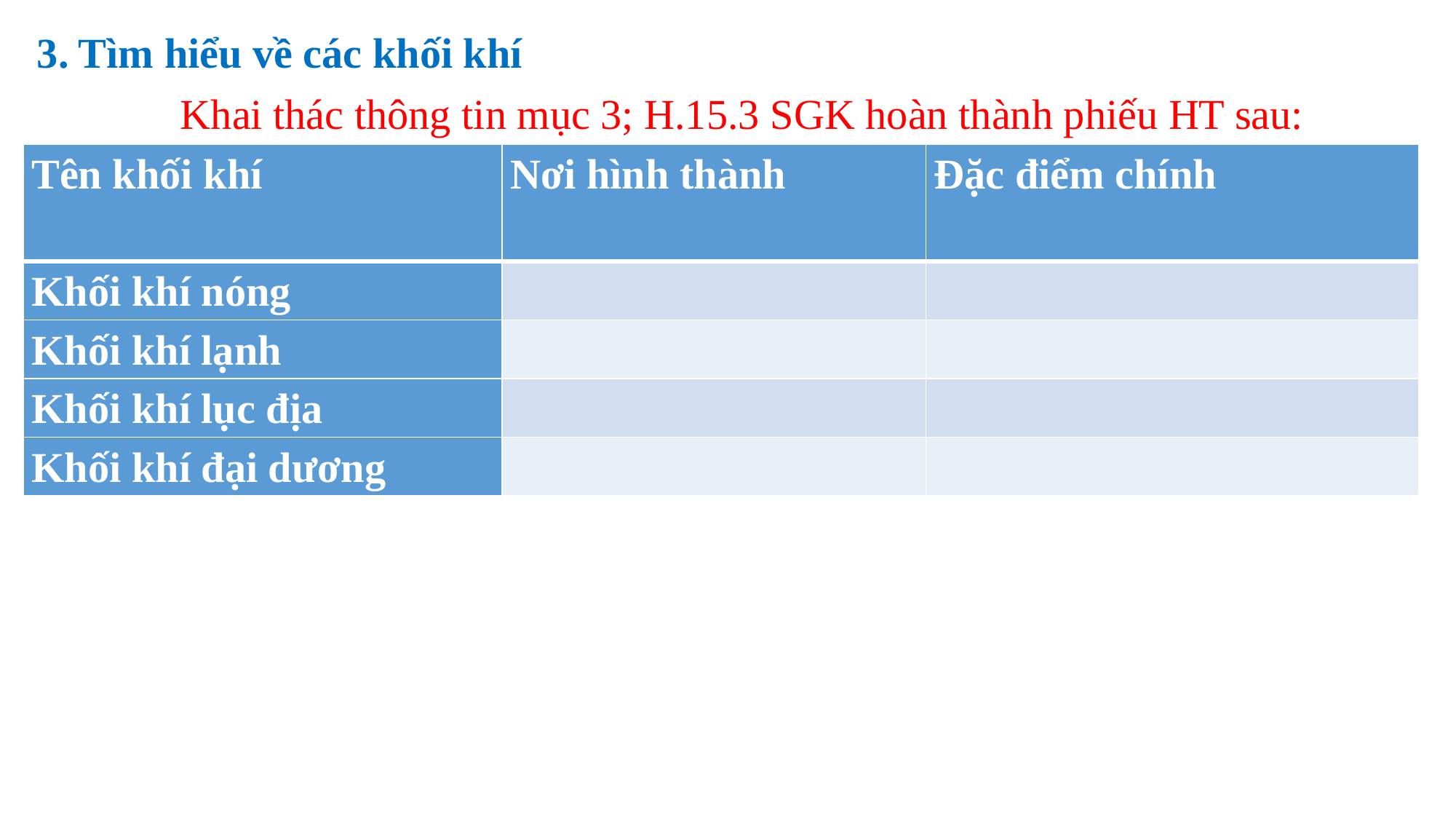

3. Tìm hiểu về các khối khí
Khai thác thông tin mục 3; H.15.3 SGK hoàn thành phiếu HT sau:
| Tên khối khí | Nơi hình thành | Đặc điểm chính |
| --- | --- | --- |
| Khối khí nóng |  |  |
| Khối khí lạnh |  |  |
| Khối khí lục địa |  |  |
| Khối khí đại dương |  |  |